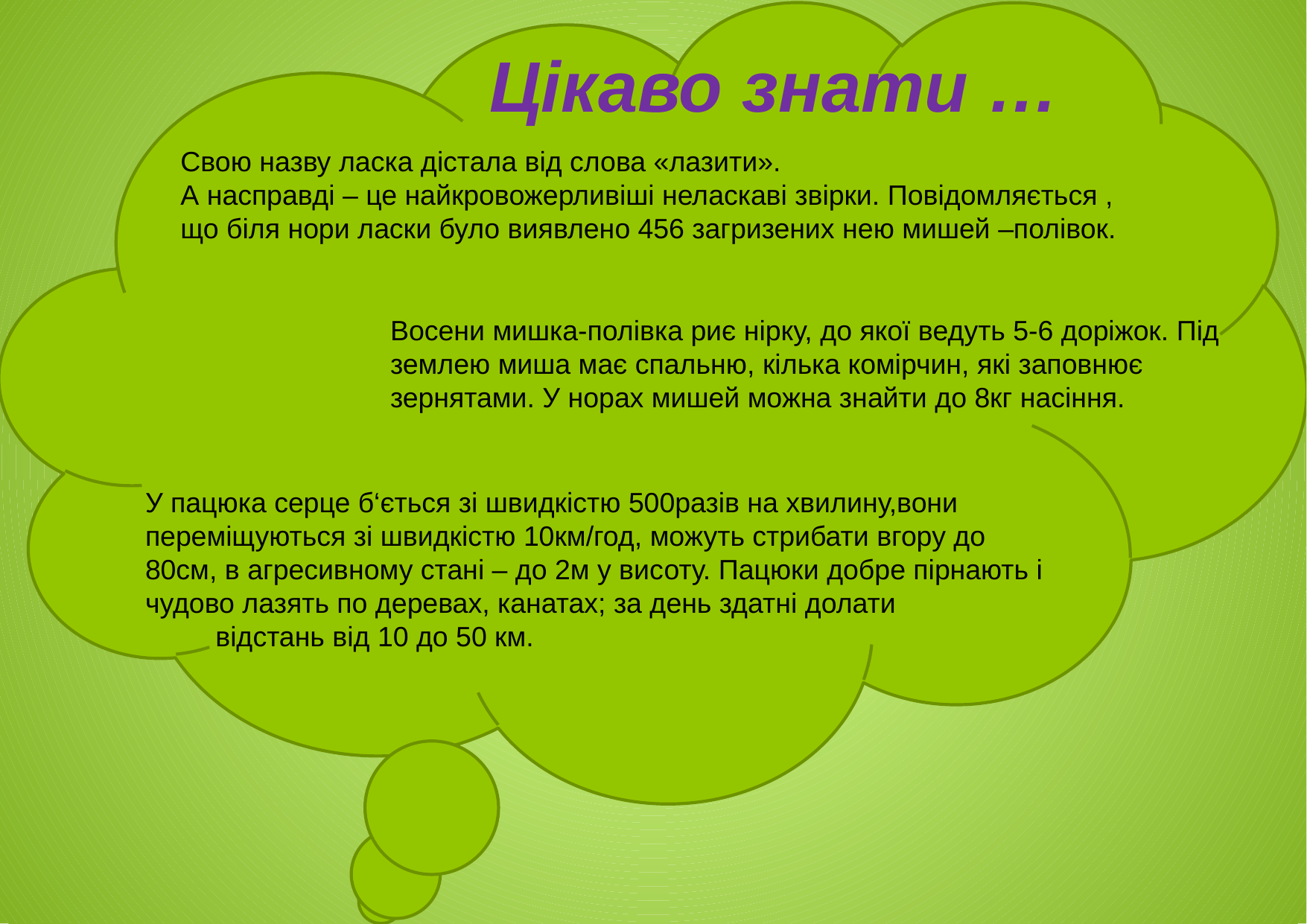

Цікаво знати …
Свою назву ласка дістала від слова «лазити».
А насправді – це найкровожерливіші неласкаві звірки. Повідомляється , що біля нори ласки було виявлено 456 загризених нею мишей –полівок.
Восени мишка-полівка риє нірку, до якої ведуть 5-6 доріжок. Під землею миша має спальню, кілька комірчин, які заповнює зернятами. У норах мишей можна знайти до 8кг насіння.
У пацюка серце б‘ється зі швидкістю 500разів на хвилину,вони переміщуються зі швидкістю 10км/год, можуть стрибати вгору до 80см, в агресивному стані – до 2м у висоту. Пацюки добре пірнають і чудово лазять по деревах, канатах; за день здатні долати
         відстань від 10 до 50 км.